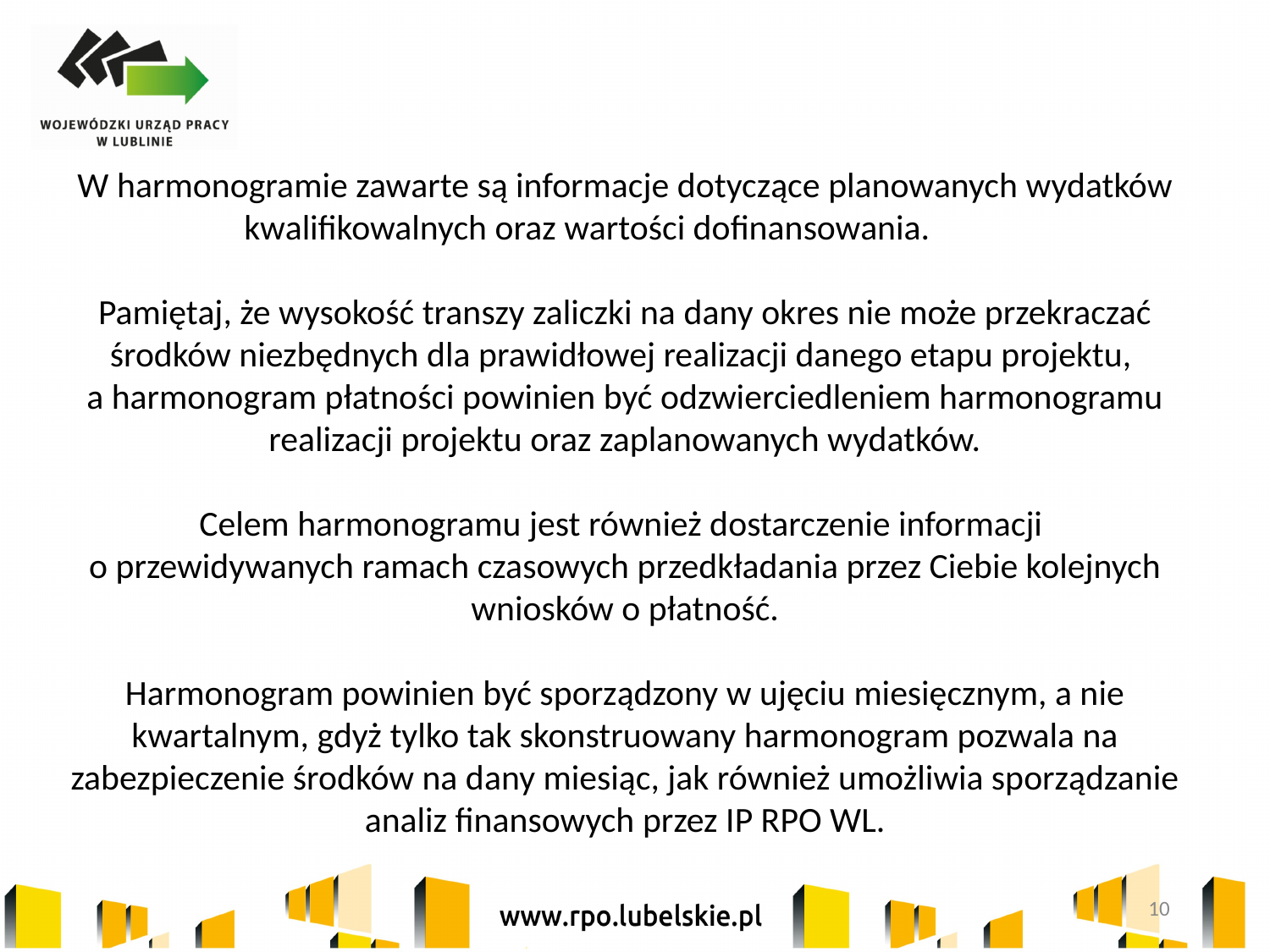

W harmonogramie zawarte są informacje dotyczące planowanych wydatków kwalifikowalnych oraz wartości dofinansowania.

Pamiętaj, że wysokość transzy zaliczki na dany okres nie może przekraczać środków niezbędnych dla prawidłowej realizacji danego etapu projektu,
a harmonogram płatności powinien być odzwierciedleniem harmonogramu realizacji projektu oraz zaplanowanych wydatków.

Celem harmonogramu jest również dostarczenie informacji
o przewidywanych ramach czasowych przedkładania przez Ciebie kolejnych wniosków o płatność.

Harmonogram powinien być sporządzony w ujęciu miesięcznym, a nie kwartalnym, gdyż tylko tak skonstruowany harmonogram pozwala na zabezpieczenie środków na dany miesiąc, jak również umożliwia sporządzanie analiz finansowych przez IP RPO WL.

10